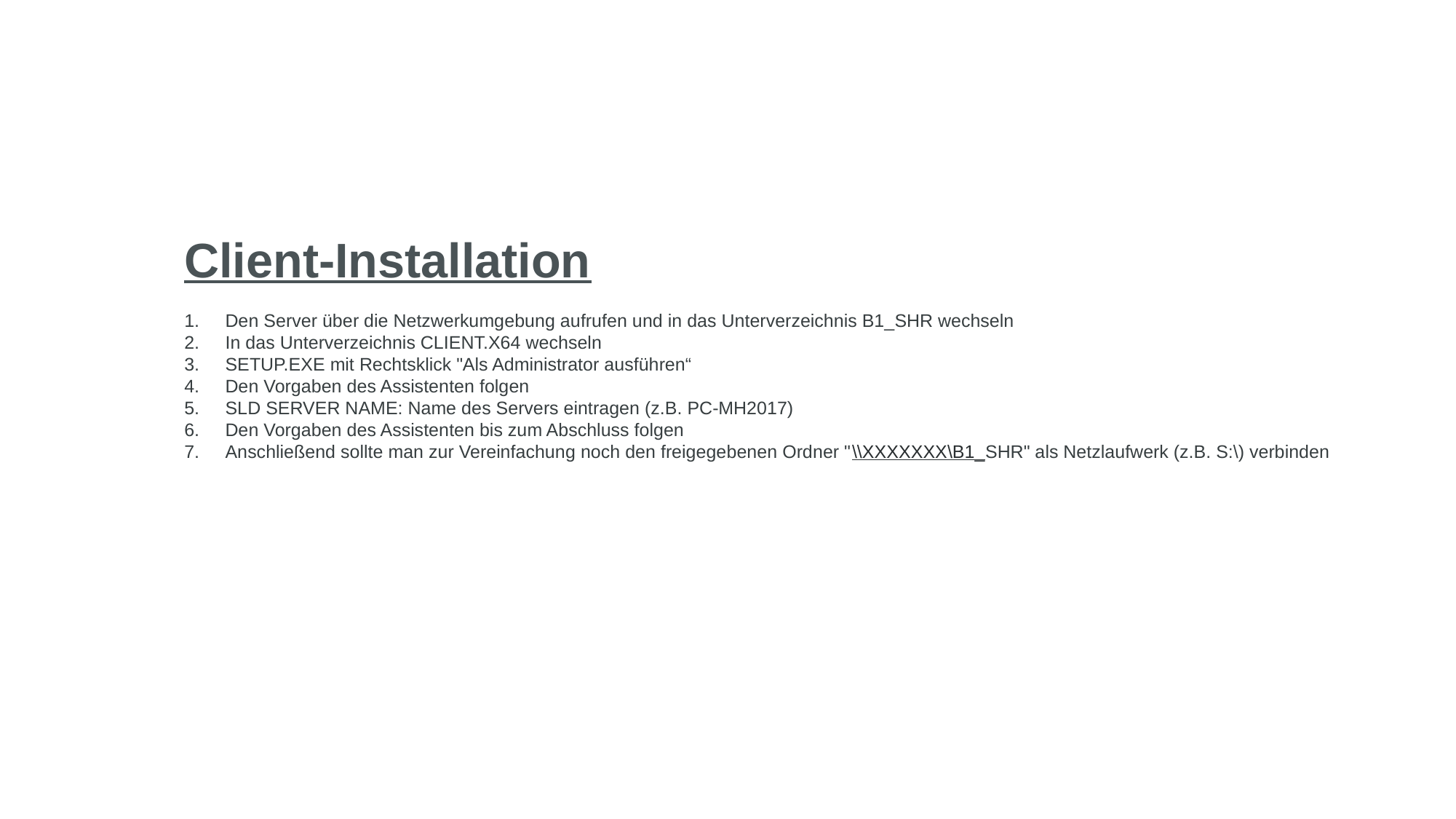

Client-Installation

Den Server über die Netzwerkumgebung aufrufen und in das Unterverzeichnis B1_SHR wechseln
In das Unterverzeichnis CLIENT.X64 wechseln
SETUP.EXE mit Rechtsklick "Als Administrator ausführen“
Den Vorgaben des Assistenten folgen
SLD SERVER NAME: Name des Servers eintragen (z.B. PC-MH2017)
Den Vorgaben des Assistenten bis zum Abschluss folgen
Anschließend sollte man zur Vereinfachung noch den freigegebenen Ordner "\\XXXXXXX\B1_SHR" als Netzlaufwerk (z.B. S:\) verbinden